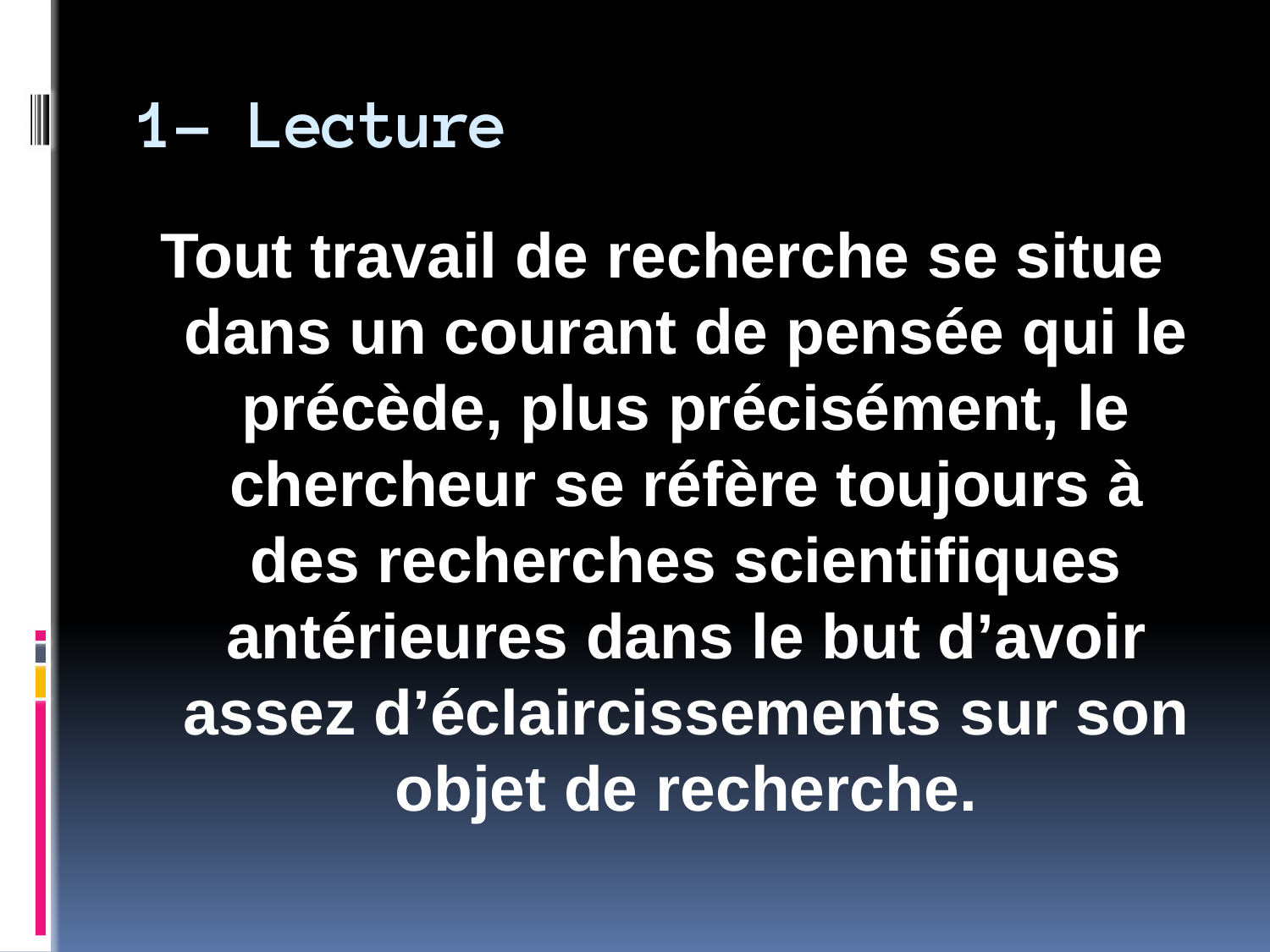

# 1- Lecture
Tout travail de recherche se situe dans un courant de pensée qui le précède, plus précisément, le chercheur se réfère toujours à des recherches scientifiques antérieures dans le but d’avoir assez d’éclaircissements sur son objet de recherche.